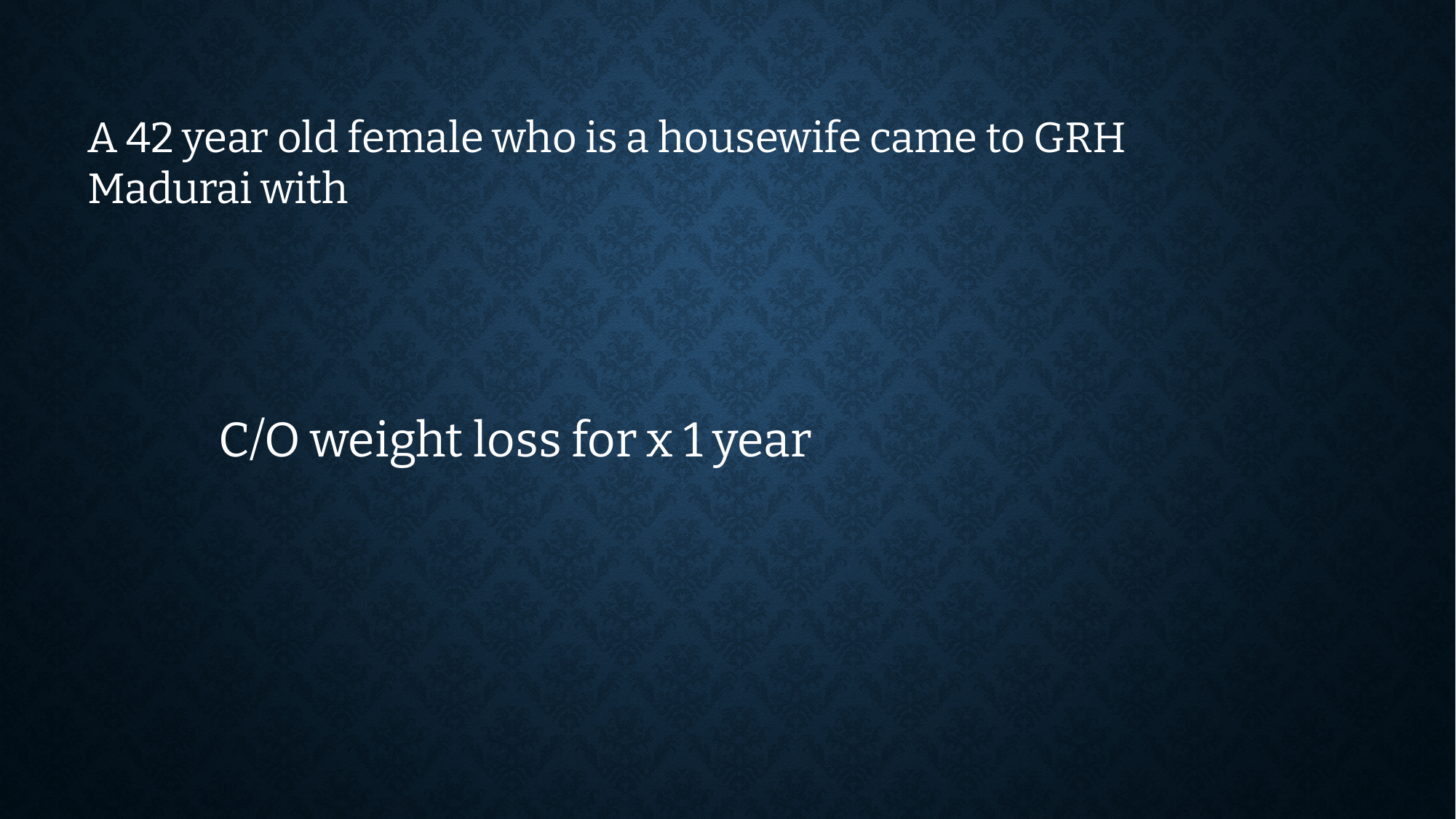

A 42 year old female who is a housewife came to GRH Madurai with

                        C/O weight loss for x 1 year